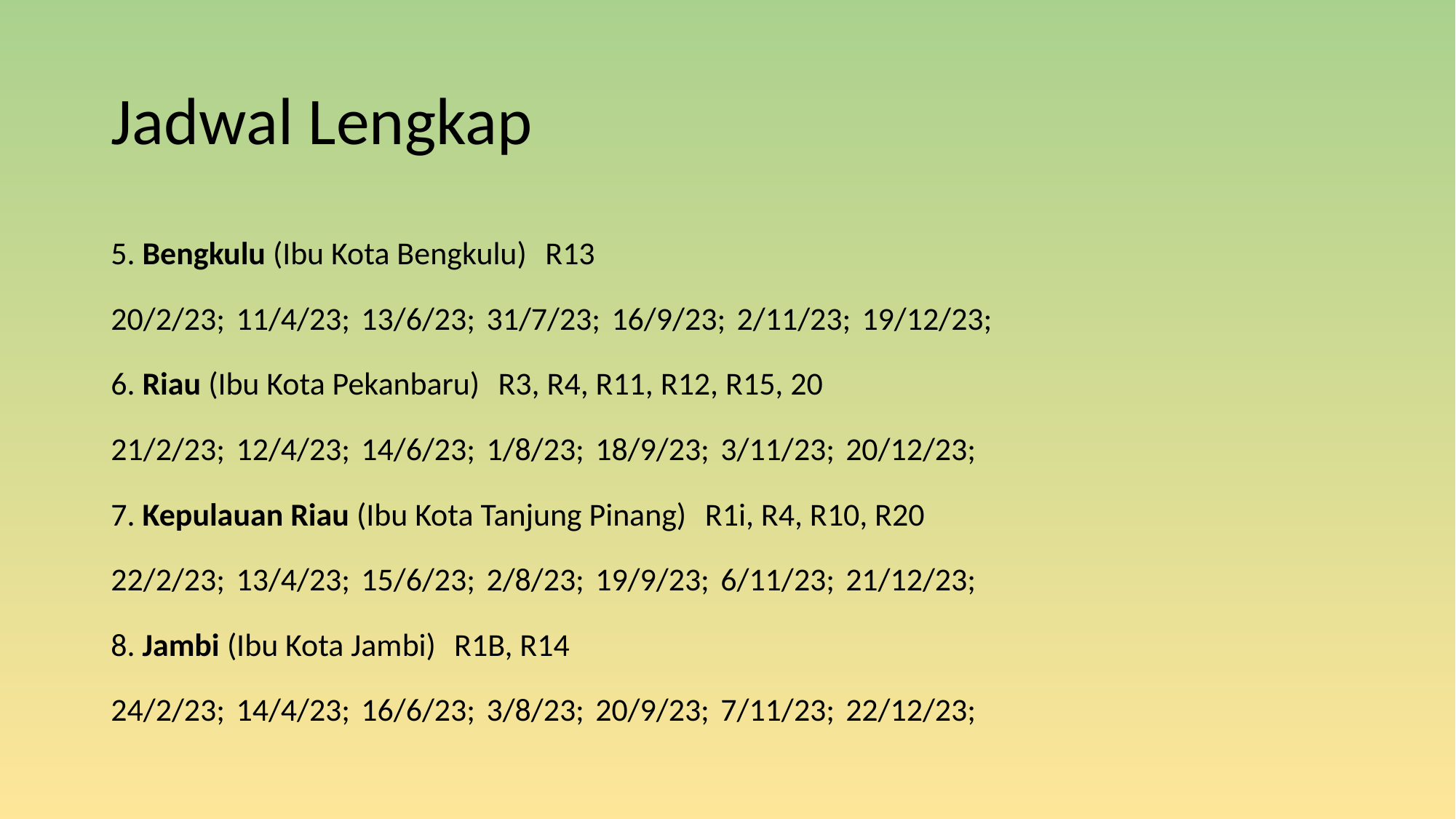

# Jadwal Lengkap
5. Bengkulu (Ibu Kota Bengkulu)  R13
20/2/23; 11/4/23; 13/6/23; 31/7/23; 16/9/23; 2/11/23; 19/12/23;
6. Riau (Ibu Kota Pekanbaru)  R3, R4, R11, R12, R15, 20
21/2/23; 12/4/23; 14/6/23; 1/8/23; 18/9/23; 3/11/23; 20/12/23;
7. Kepulauan Riau (Ibu Kota Tanjung Pinang)  R1i, R4, R10, R20
22/2/23; 13/4/23; 15/6/23; 2/8/23; 19/9/23; 6/11/23; 21/12/23;
8. Jambi (Ibu Kota Jambi)  R1B, R14
24/2/23; 14/4/23; 16/6/23; 3/8/23; 20/9/23; 7/11/23; 22/12/23;